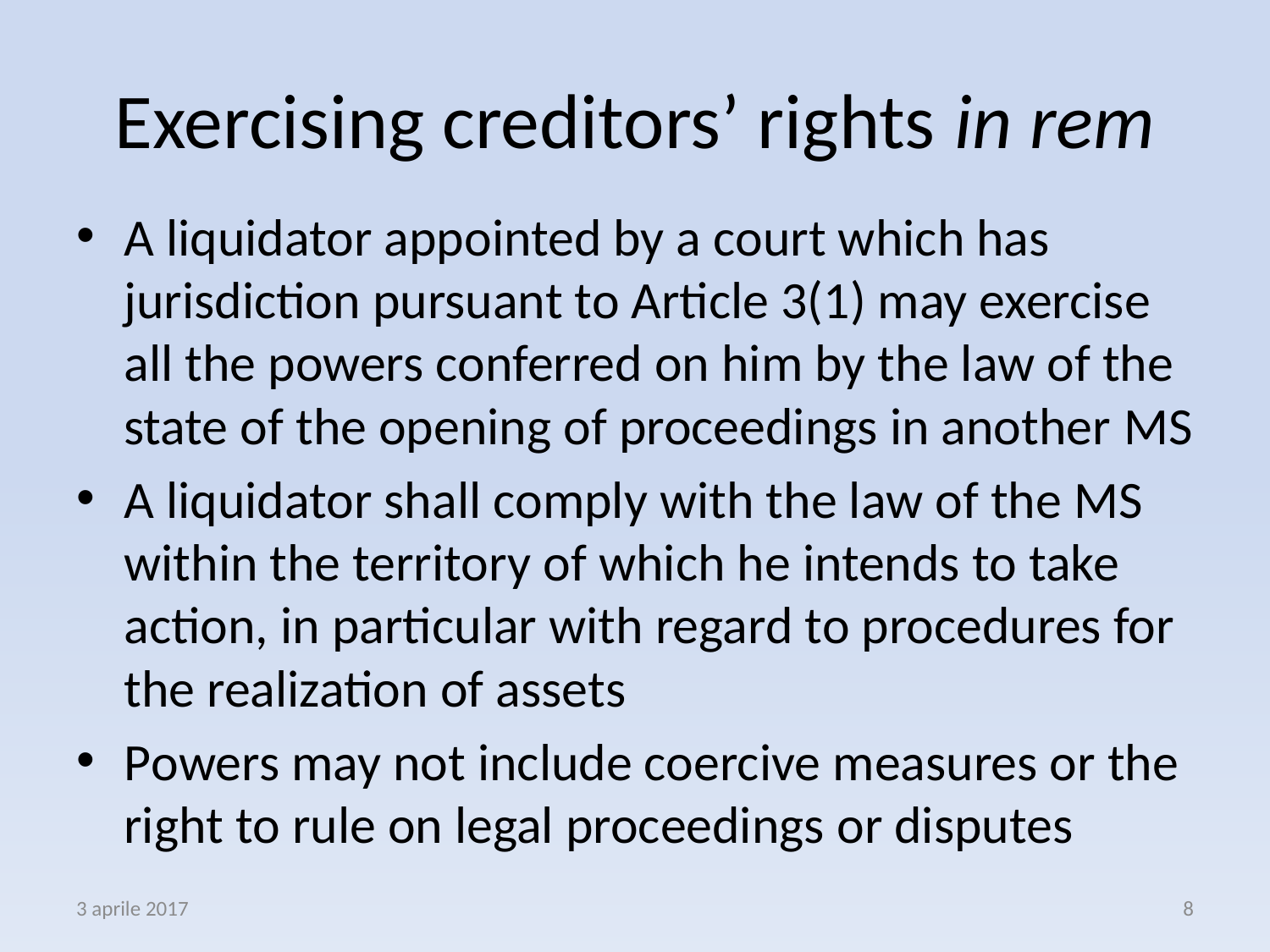

# Exercising creditors’ rights in rem
A liquidator appointed by a court which has jurisdiction pursuant to Article 3(1) may exercise all the powers conferred on him by the law of the state of the opening of proceedings in another MS
A liquidator shall comply with the law of the MS within the territory of which he intends to take action, in particular with regard to procedures for the realization of assets
Powers may not include coercive measures or the right to rule on legal proceedings or disputes
3 aprile 2017
8